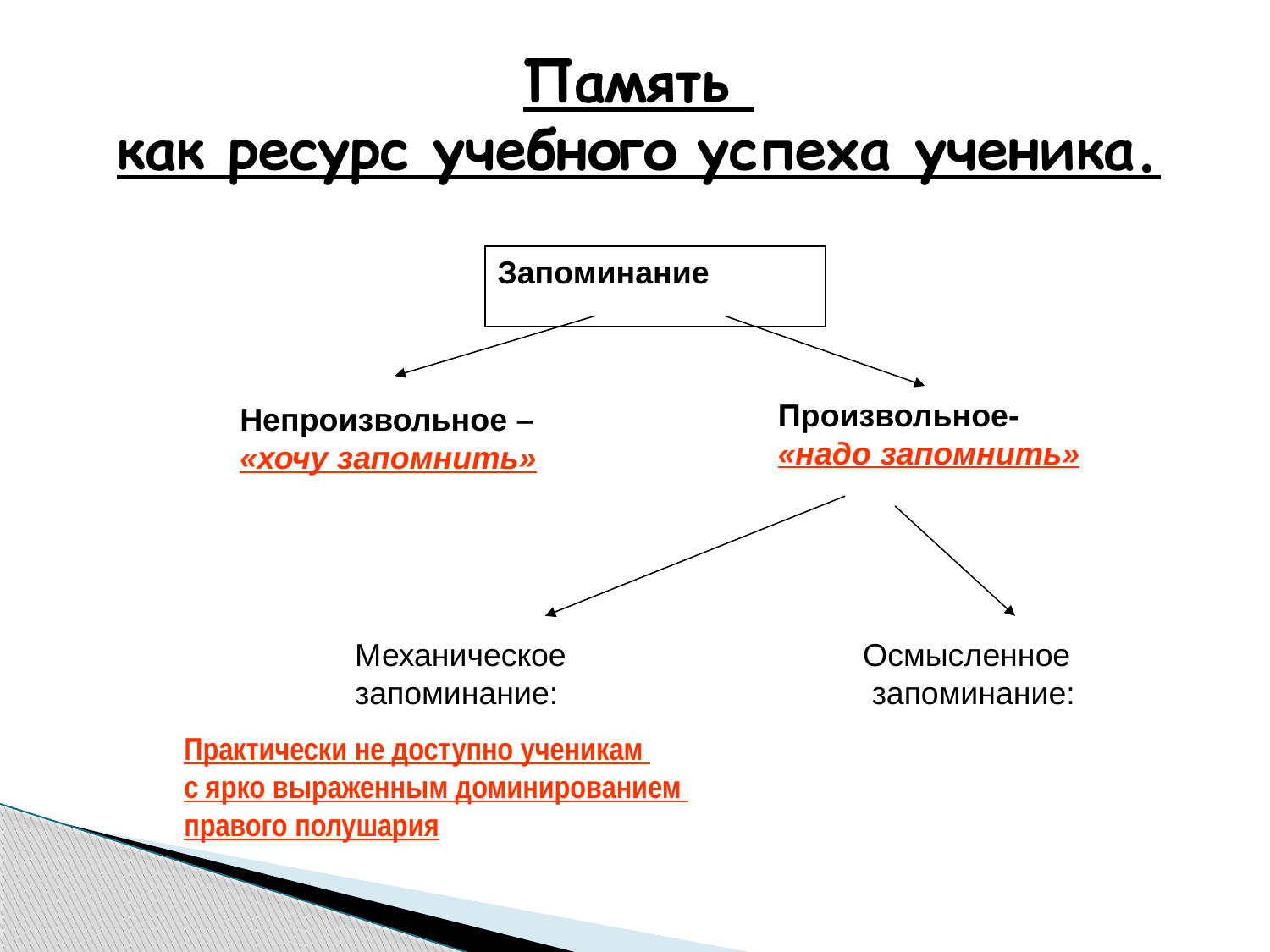

Память
как ресурс учебного успеха ученика.
Запоминание

Произвольное-
«надо запомнить»
Непроизвольное –
«хочу запомнить»

Механическое
запоминание:

Осмысленное
 запоминание:
Практически не доступно ученикам
с ярко выраженным доминированием
правого полушария